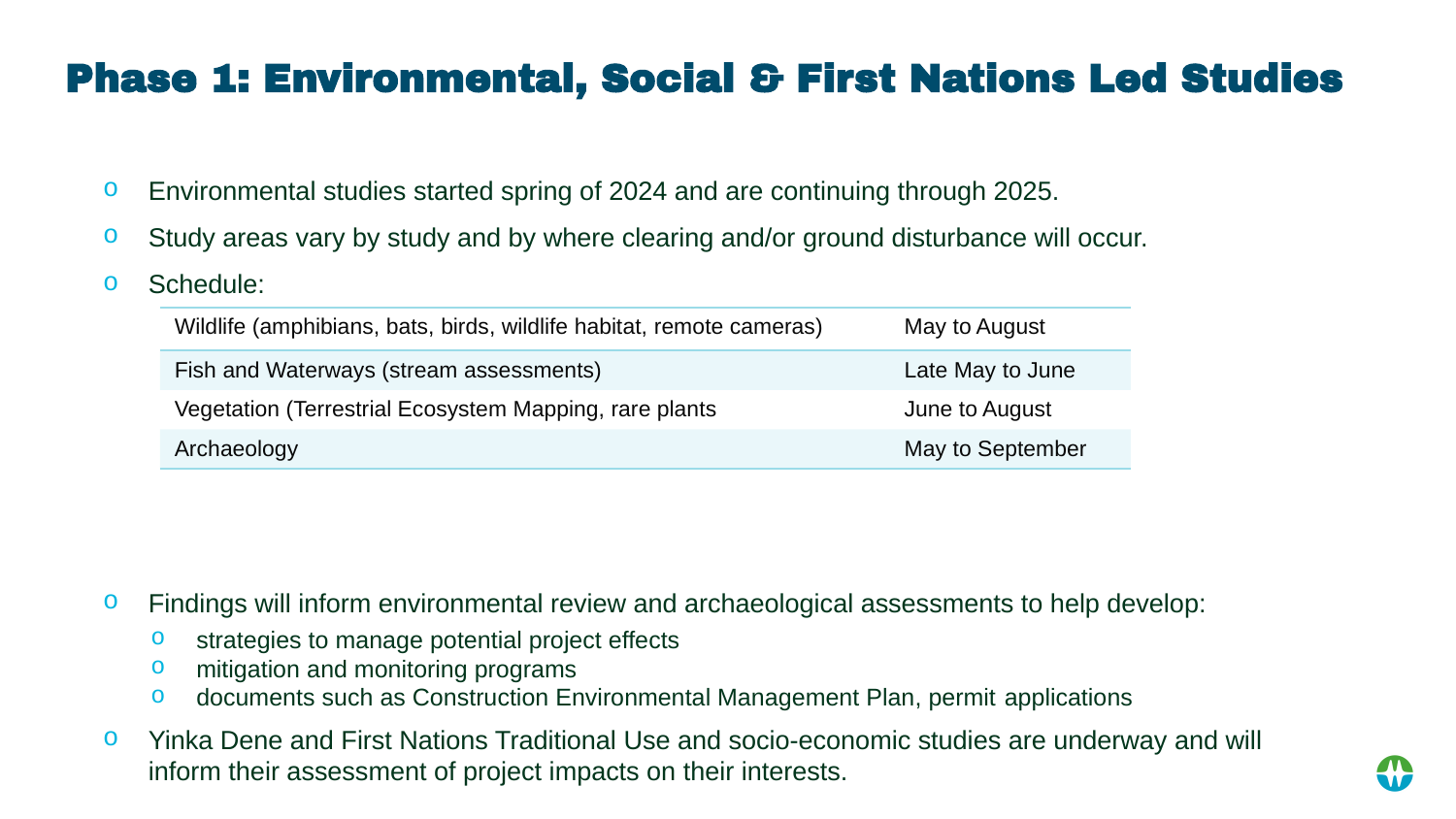

# Phase 1: Environmental, Social & First Nations Led Studies
Environmental studies started spring of 2024 and are continuing through 2025.
Study areas vary by study and by where clearing and/or ground disturbance will occur.
Schedule:

Findings will inform environmental review and archaeological assessments to help develop:
strategies to manage potential project effects
mitigation and monitoring programs
documents such as Construction Environmental Management Plan, permit applications
Yinka Dene and First Nations Traditional Use and socio-economic studies are underway and will inform their assessment of project impacts on their interests.

| Wildlife (amphibians, bats, birds, wildlife habitat, remote cameras) | May to August |
| --- | --- |
| Fish and Waterways (stream assessments) | Late May to June |
| Vegetation (Terrestrial Ecosystem Mapping, rare plants | June to August |
| Archaeology | May to September |